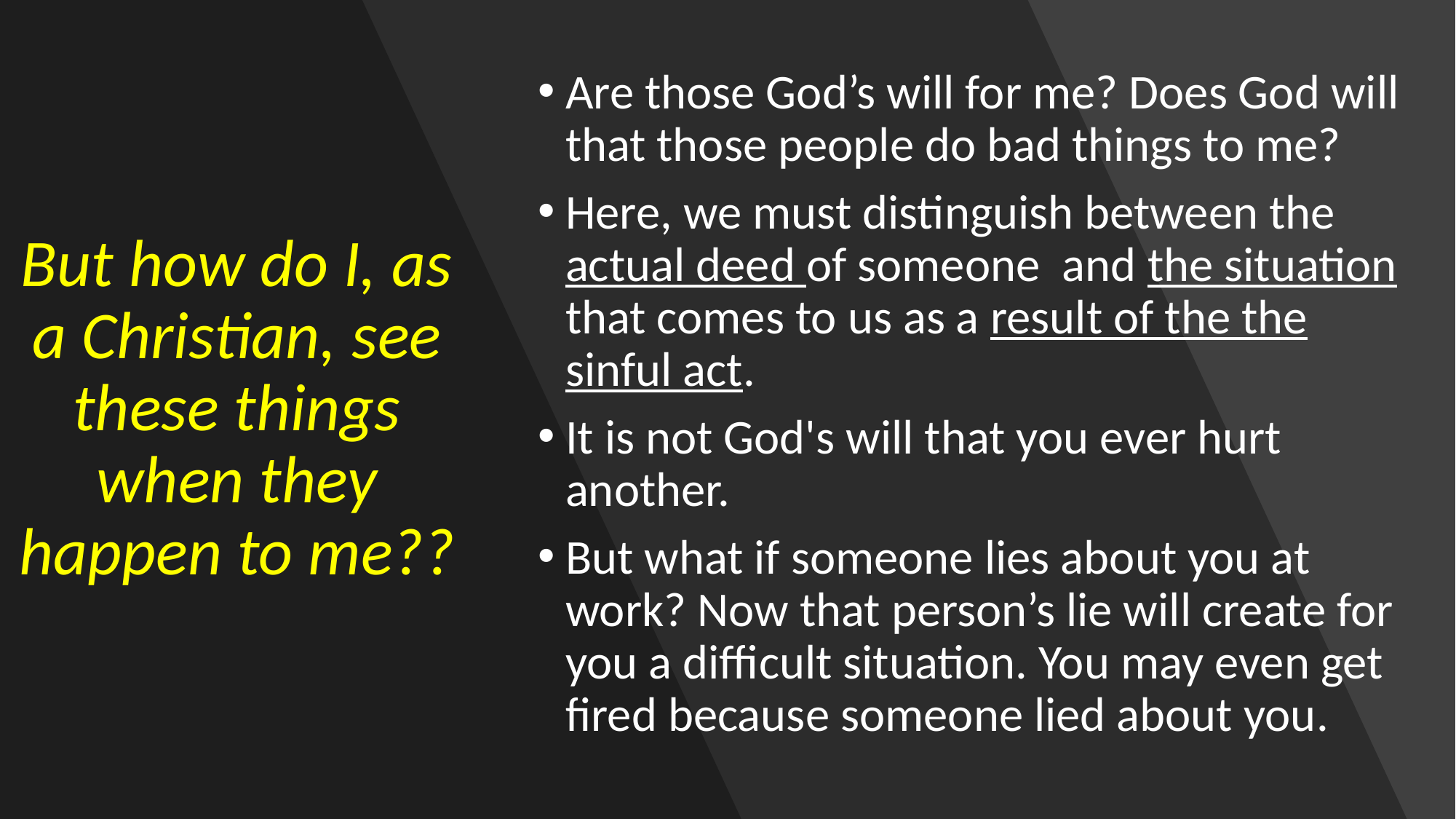

Are those God’s will for me? Does God will that those people do bad things to me?
Here, we must distinguish between the actual deed of someone  and the situation that comes to us as a result of the the sinful act.
It is not God's will that you ever hurt another.
But what if someone lies about you at work? Now that person’s lie will create for you a difficult situation. You may even get fired because someone lied about you.
# But how do I, as a Christian, see these things when they happen to me??